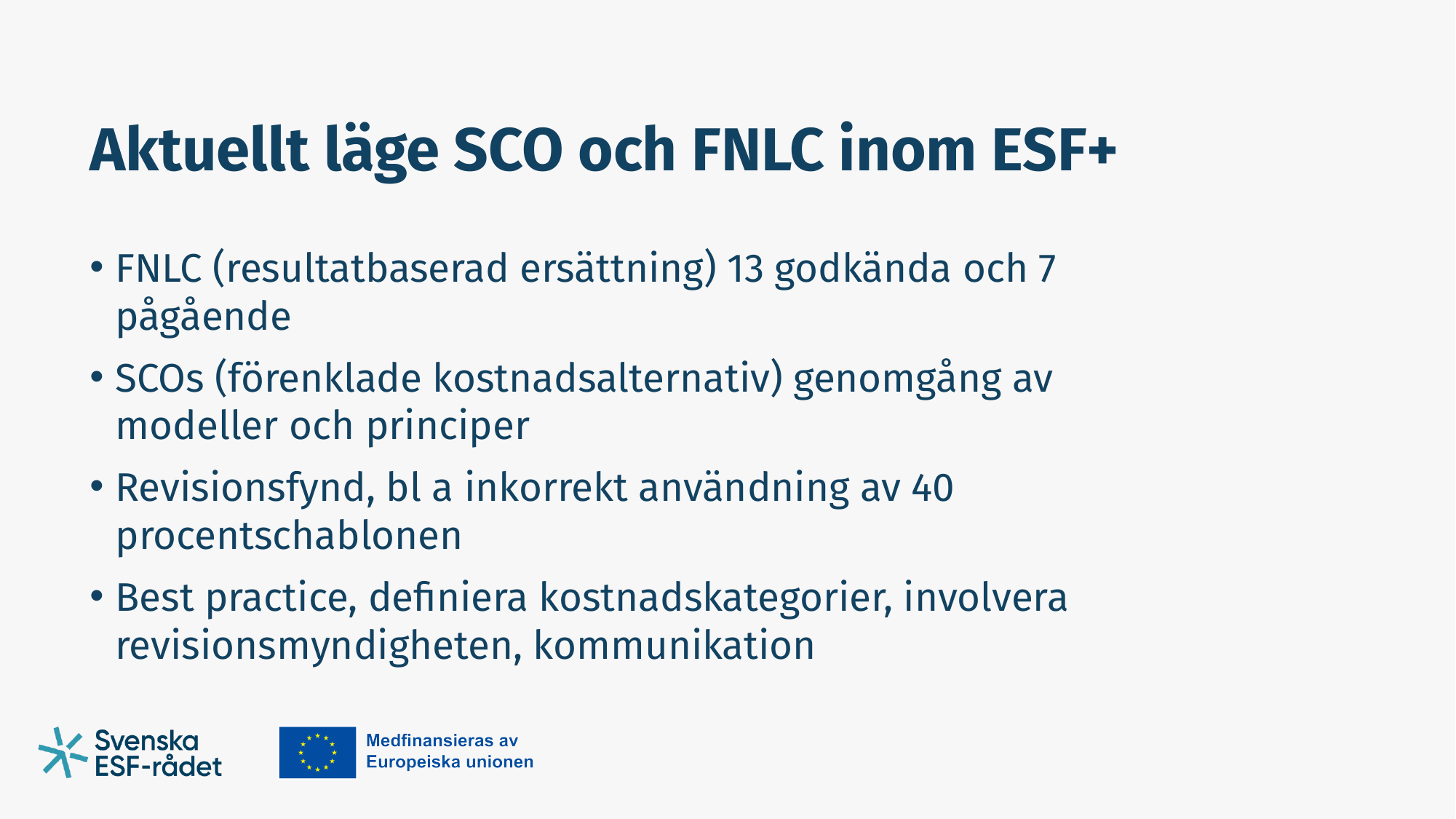

# Aktuellt läge SCO och FNLC inom ESF+
FNLC (resultatbaserad ersättning) 13 godkända och 7 pågående
SCOs (förenklade kostnadsalternativ) genomgång av modeller och principer
Revisionsfynd, bl a inkorrekt användning av 40 procentschablonen
Best practice, definiera kostnadskategorier, involvera revisionsmyndigheten, kommunikation